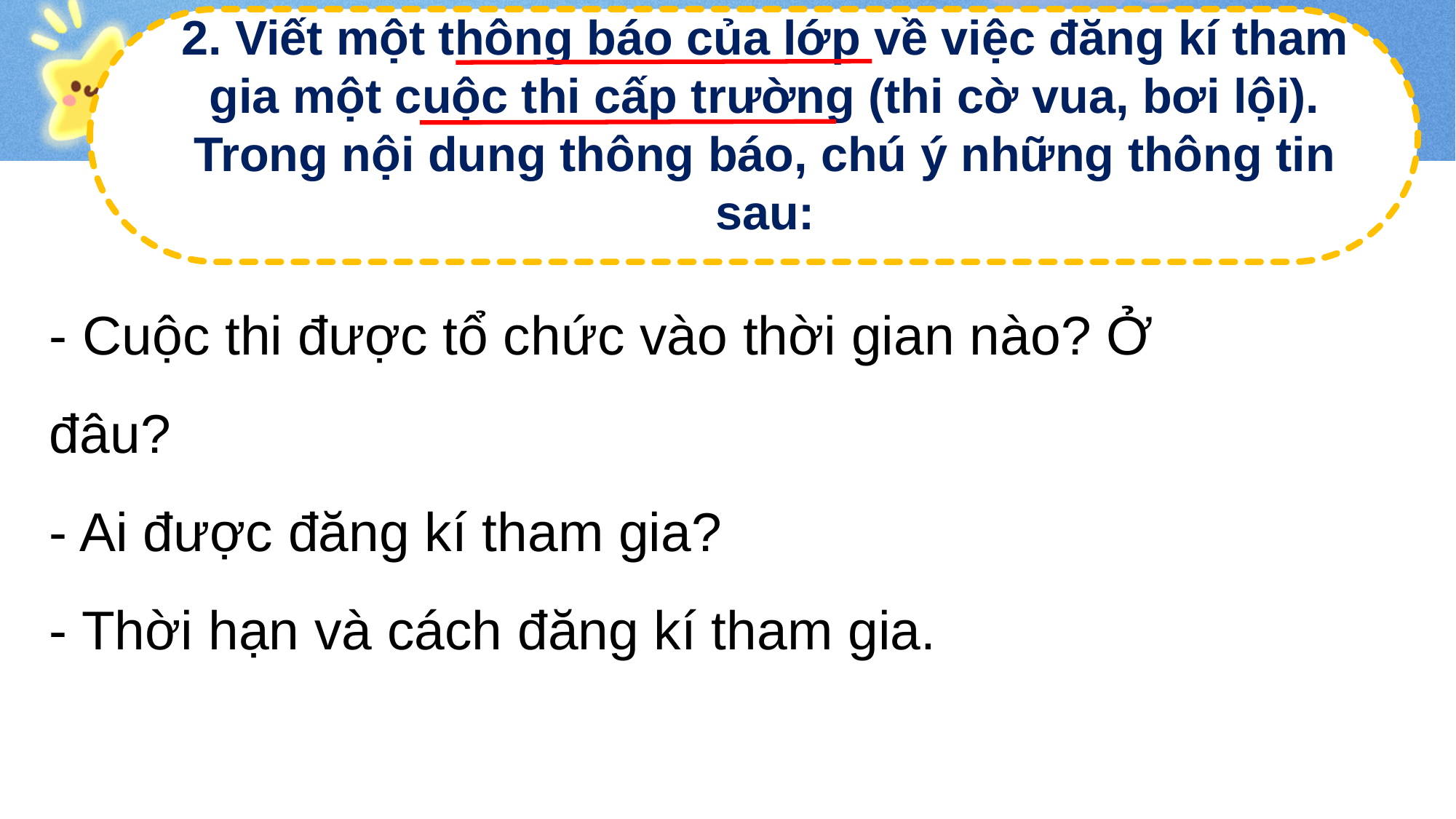

2. Viết một thông báo của lớp về việc đăng kí tham gia một cuộc thi cấp trường (thi cờ vua, bơi lội). Trong nội dung thông báo, chú ý những thông tin sau:

- Cuộc thi được tổ chức vào thời gian nào? Ở đâu?
- Ai được đăng kí tham gia?
- Thời hạn và cách đăng kí tham gia.